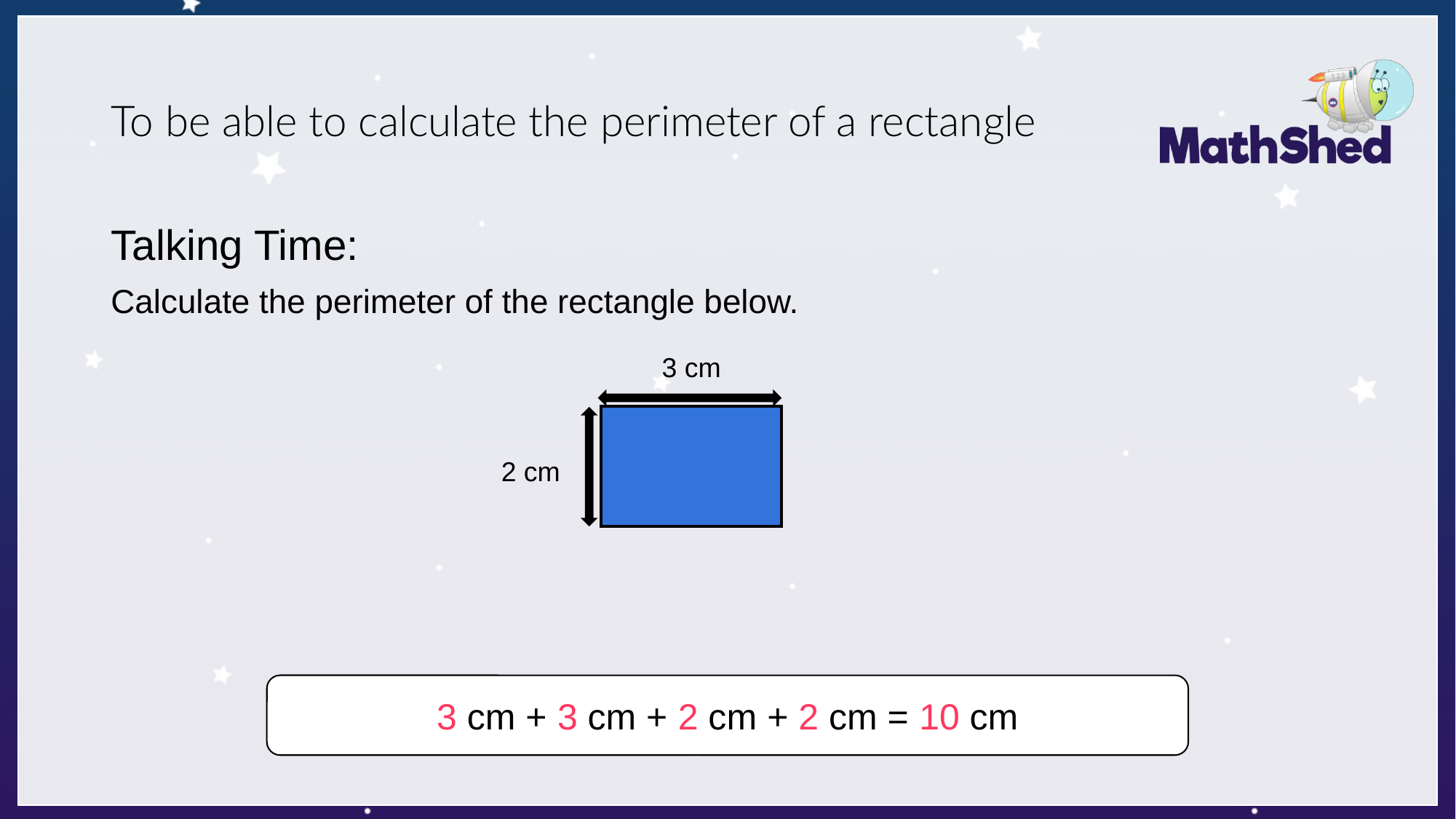

# To be able to calculate the perimeter of a rectangle
Talking Time:
Calculate the perimeter of the rectangle below.

3 cm

2 cm

3 cm + 3 cm + 2 cm + 2 cm = 10 cm